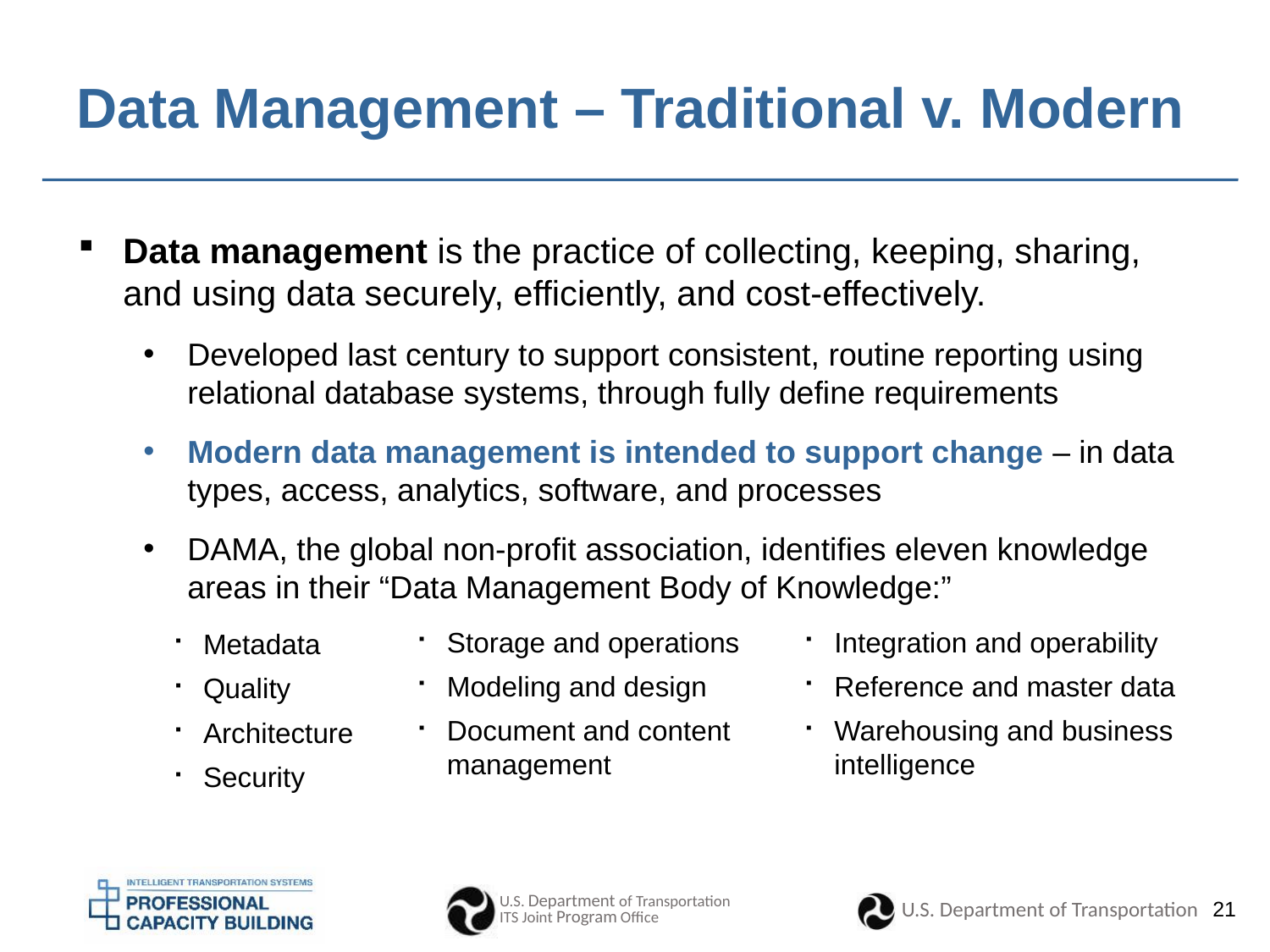

# Data Management – Traditional v. Modern
Data management is the practice of collecting, keeping, sharing, and using data securely, efficiently, and cost-effectively.
Developed last century to support consistent, routine reporting using relational database systems, through fully define requirements
Modern data management is intended to support change – in data types, access, analytics, software, and processes
DAMA, the global non-profit association, identifies eleven knowledge areas in their “Data Management Body of Knowledge:”
Metadata
Quality
Architecture
Security

Storage and operations
Modeling and design
Document and content management
Integration and operability
Reference and master data
Warehousing and business intelligence